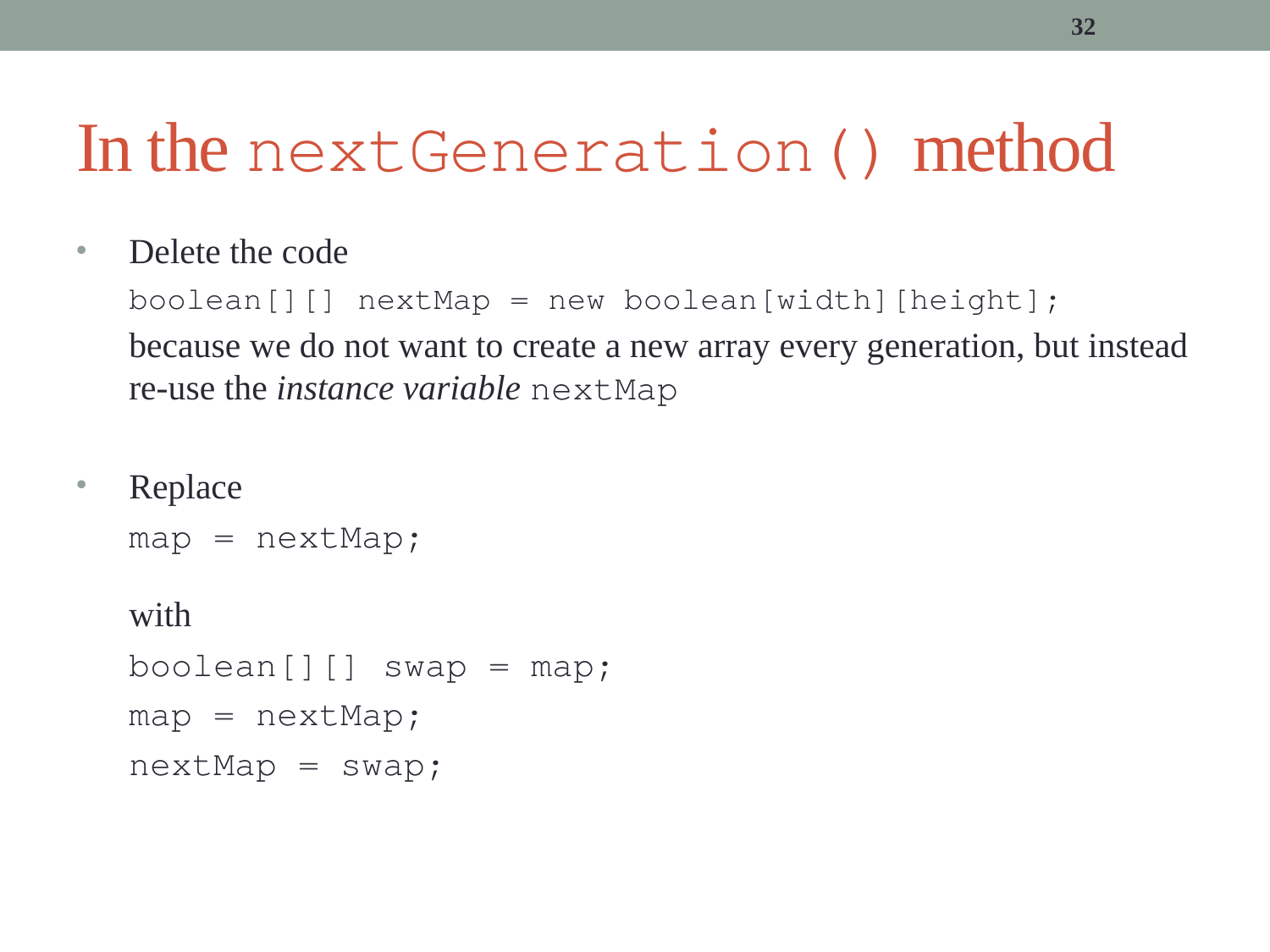

32
# In the nextGeneration() method
Delete the code
	boolean[][] nextMap = new boolean[width][height];
	because we do not want to create a new array every generation, but instead re-use the instance variable nextMap

Replace
	map = nextMap;

	with
	boolean[][] swap = map;
	map = nextMap;
	nextMap = swap;